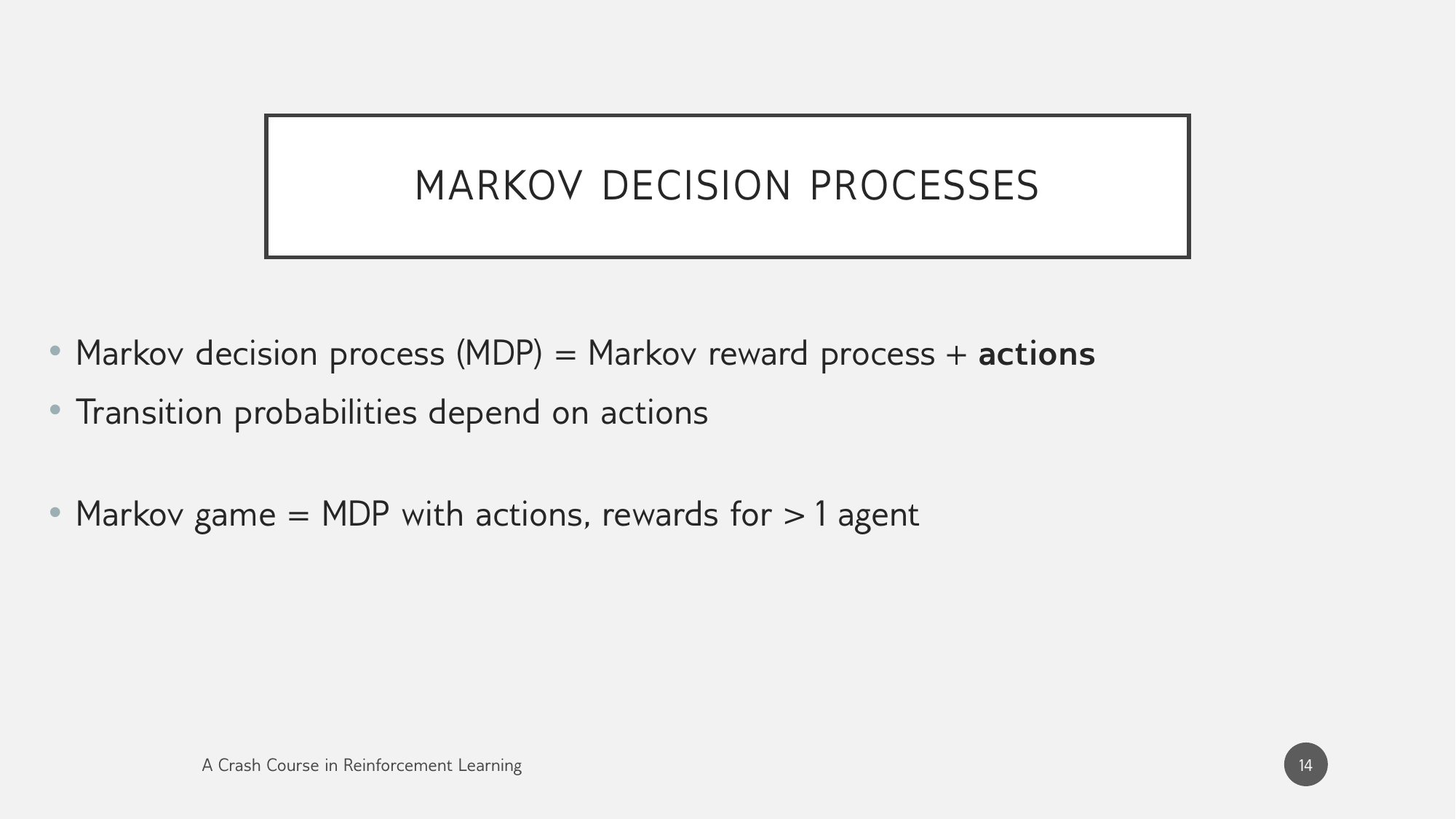

# Markov Decision Processes
Markov decision process (MDP) = Markov reward process + actions
Transition probabilities depend on actions
Markov game = MDP with actions, rewards for > 1 agent

14
A Crash Course in Reinforcement Learning